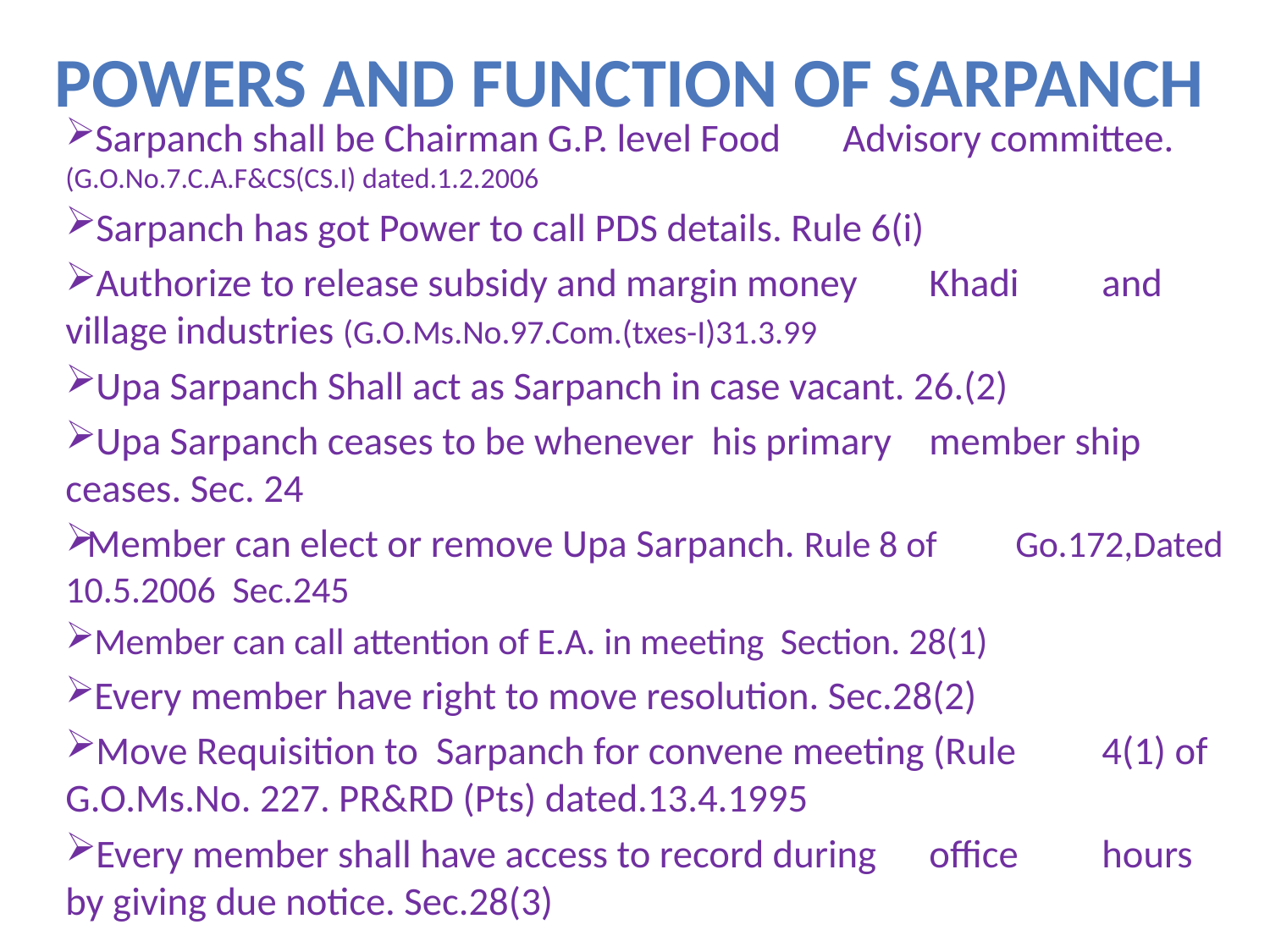

# Powers and Function of Sarpanch
 Sarpanch shall be Chairman G.P. level Food 	Advisory committee. (G.O.No.7.C.A.F&CS(CS.I) dated.1.2.2006
 Sarpanch has got Power to call PDS details. Rule 6(i)
 Authorize to release subsidy and margin money 	Khadi 	and village industries (G.O.Ms.No.97.Com.(txes-I)31.3.99
 Upa Sarpanch Shall act as Sarpanch in case vacant. 26.(2)
 Upa Sarpanch ceases to be whenever  his primary 	member ship ceases. Sec. 24
Member can elect or remove Upa Sarpanch. Rule 8 of 	Go.172,Dated 10.5.2006  Sec.245
 Member can call attention of E.A. in meeting  Section. 28(1)
 Every member have right to move resolution. Sec.28(2)
 Move Requisition to  Sarpanch for convene meeting (Rule 	4(1) of G.O.Ms.No. 227. PR&RD (Pts) dated.13.4.1995
 Every member shall have access to record during 	office 	hours by giving due notice. Sec.28(3)